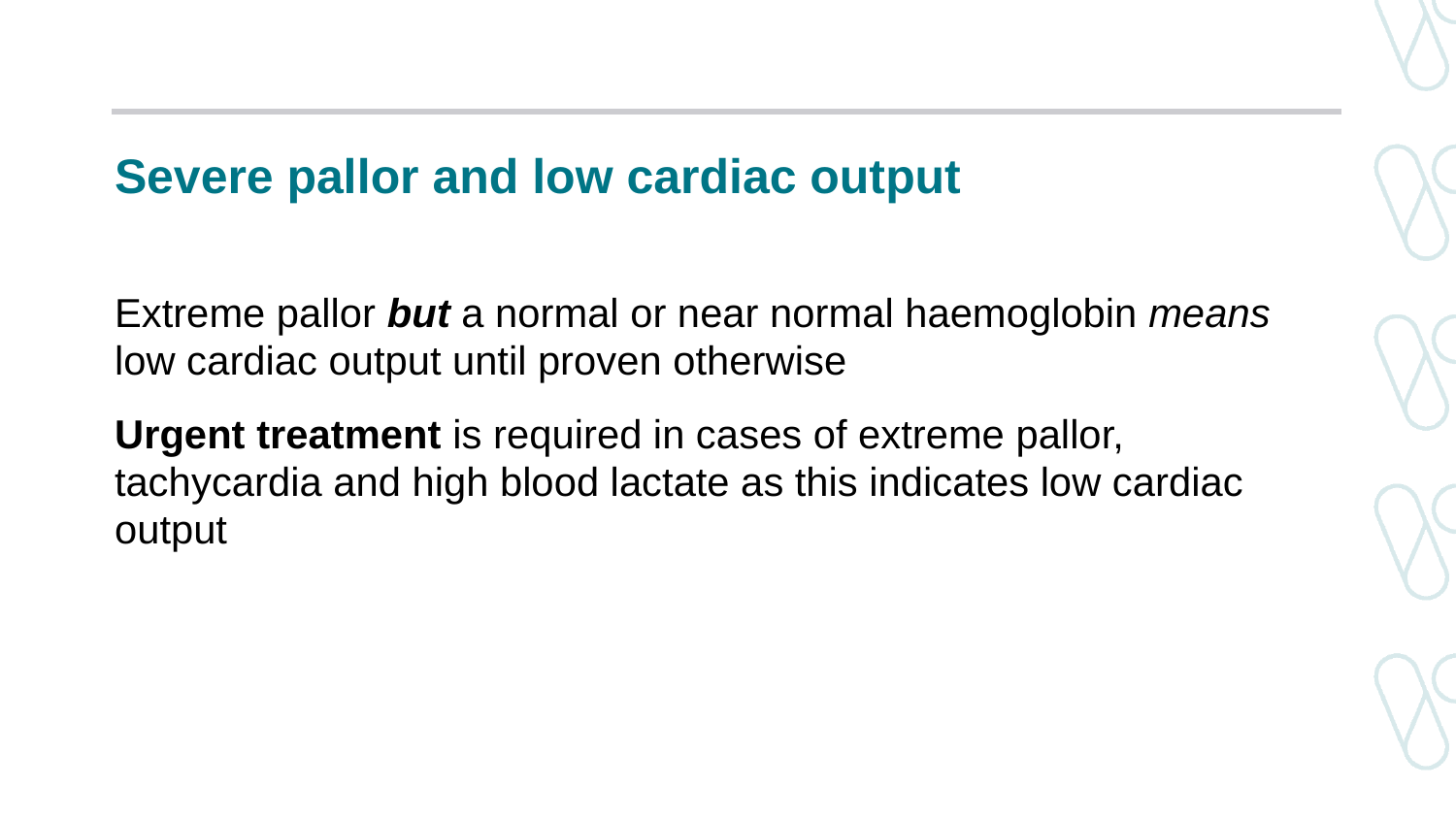

# Severe pallor and low cardiac output
Extreme pallor but a normal or near normal haemoglobin means low cardiac output until proven otherwise
Urgent treatment is required in cases of extreme pallor, tachycardia and high blood lactate as this indicates low cardiac output